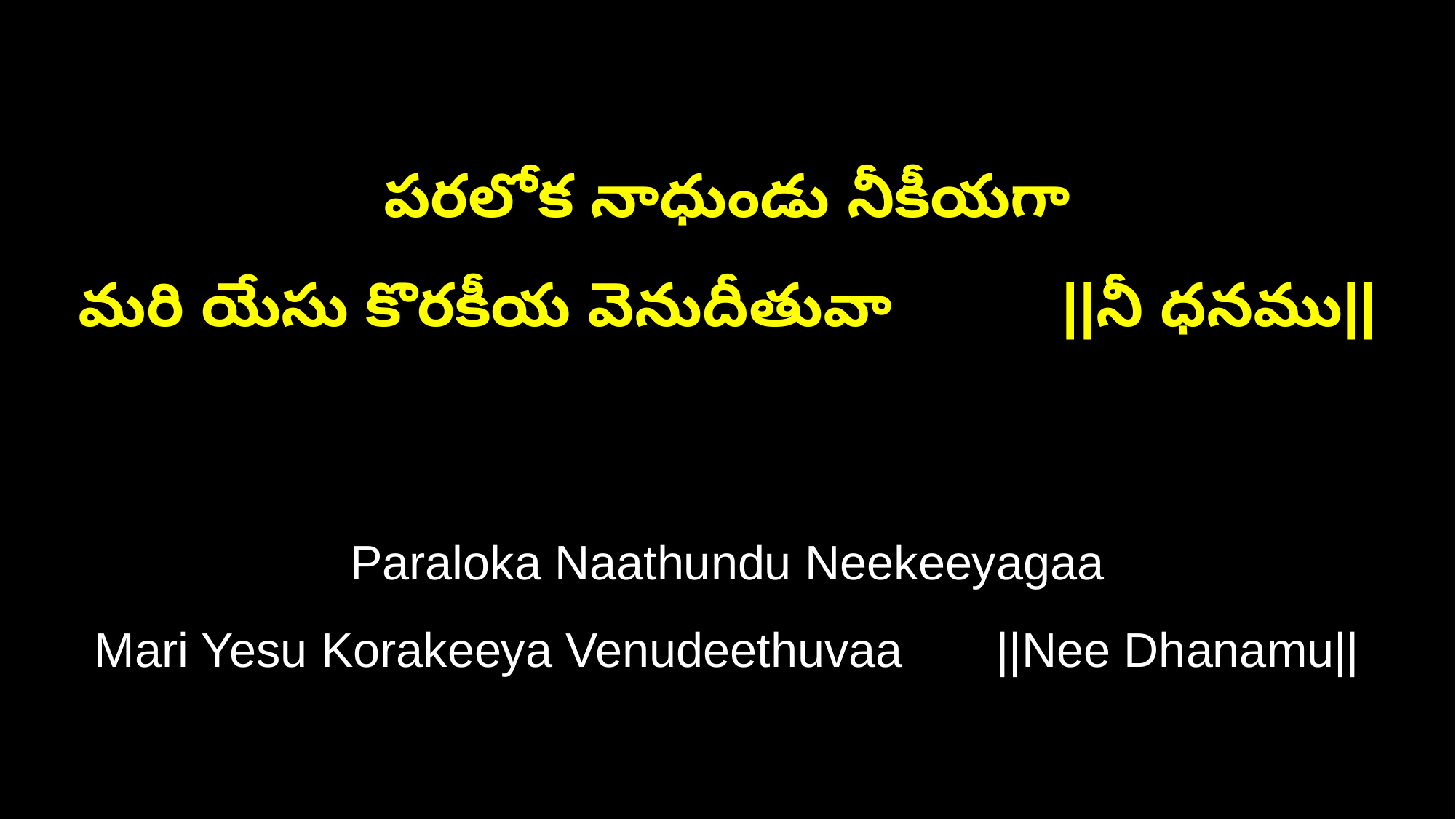

పరలోక నాధుండు నీకీయగా
మరి యేసు కొరకీయ వెనుదీతువా          ||నీ ధనము||
Paraloka Naathundu Neekeeyagaa
Mari Yesu Korakeeya Venudeethuvaa       ||Nee Dhanamu||